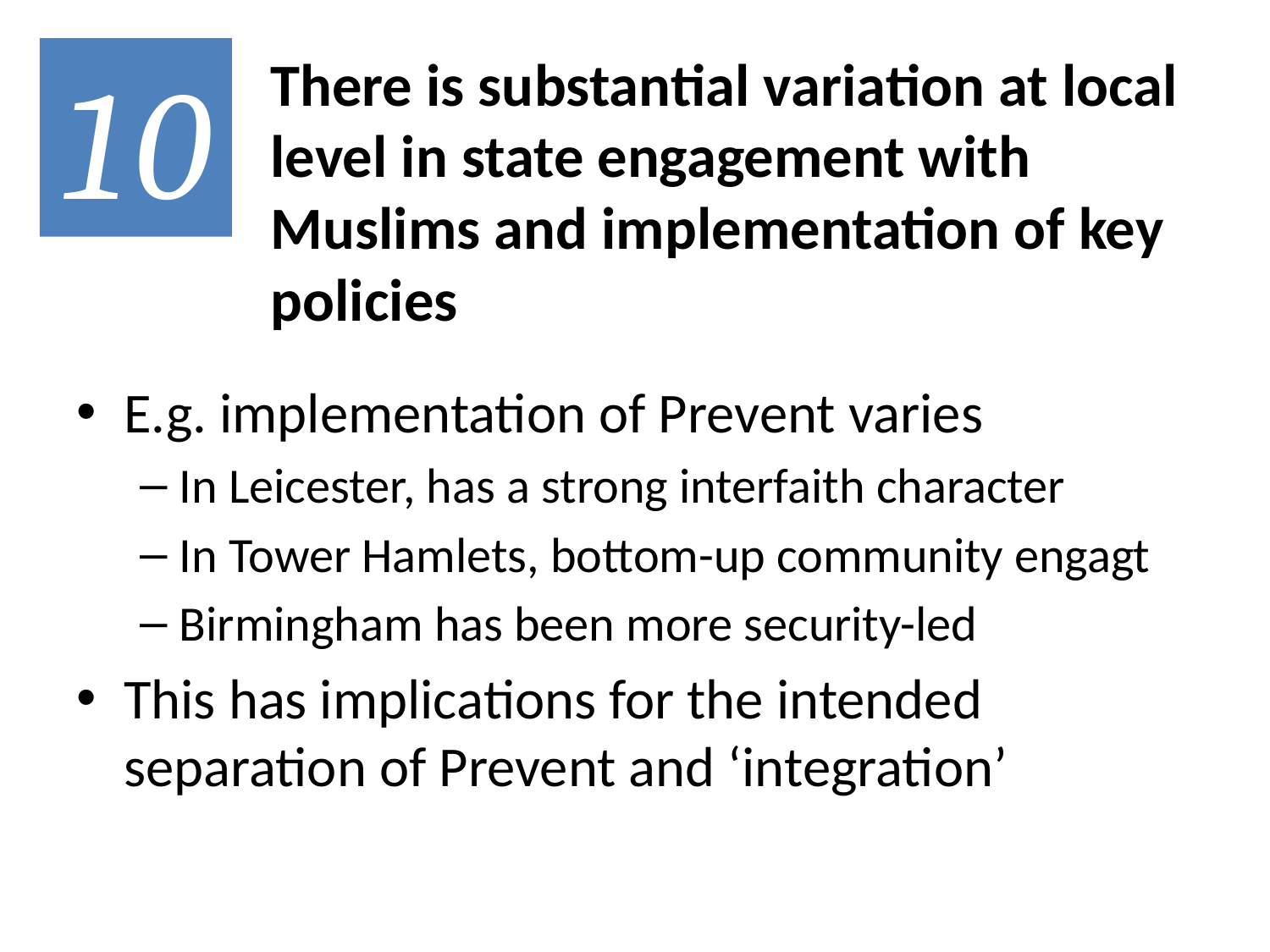

10
# There is substantial variation at local level in state engagement with Muslims and implementation of key policies
E.g. implementation of Prevent varies
In Leicester, has a strong interfaith character
In Tower Hamlets, bottom-up community engagt
Birmingham has been more security-led
This has implications for the intended separation of Prevent and ‘integration’